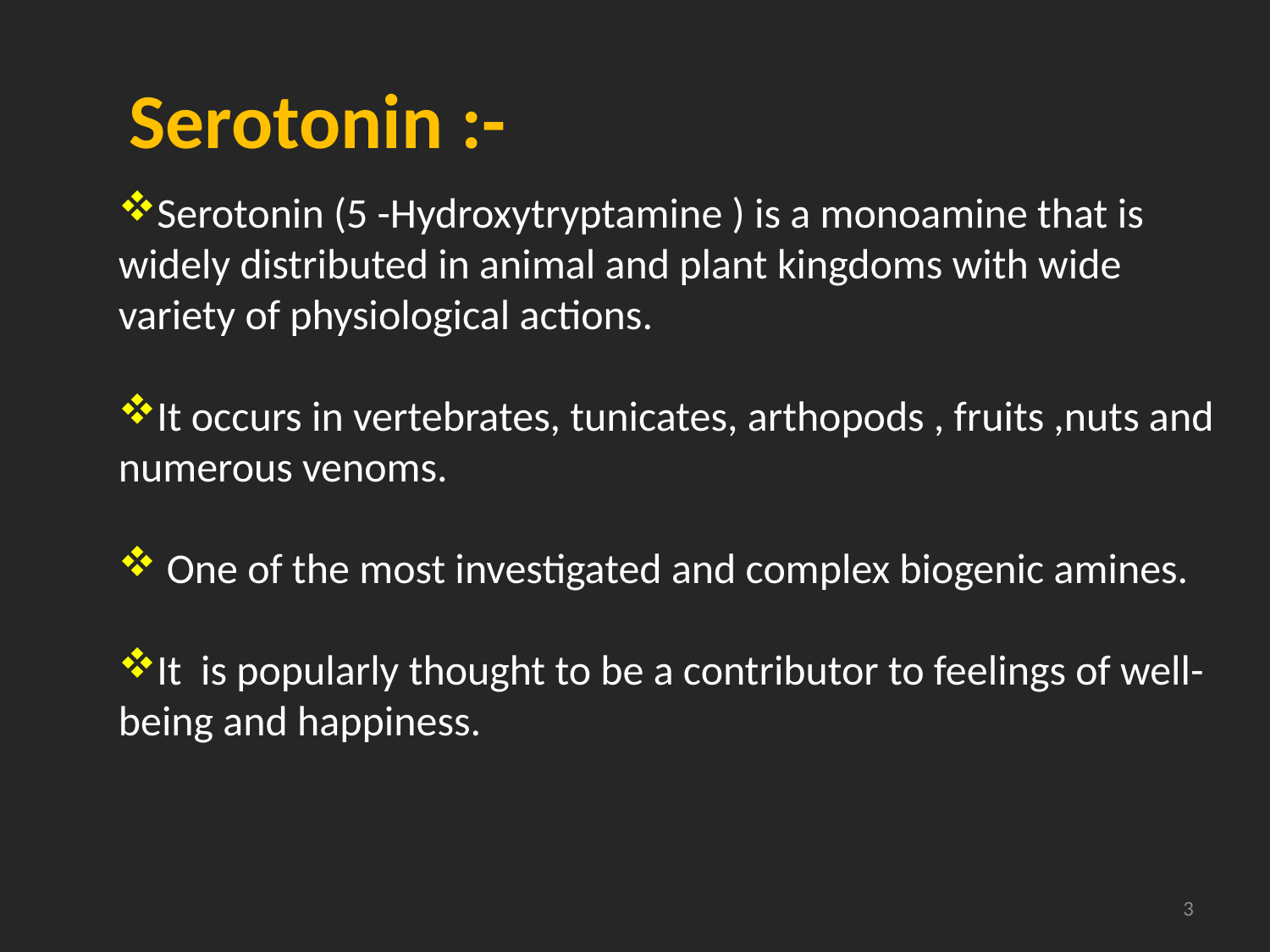

# Serotonin :-
Serotonin (5 -Hydroxytryptamine ) is a monoamine that is widely distributed in animal and plant kingdoms with wide variety of physiological actions.

It occurs in vertebrates, tunicates, arthopods , fruits ,nuts and numerous venoms.

 One of the most investigated and complex biogenic amines.

It  is popularly thought to be a contributor to feelings of well-being and happiness.

3